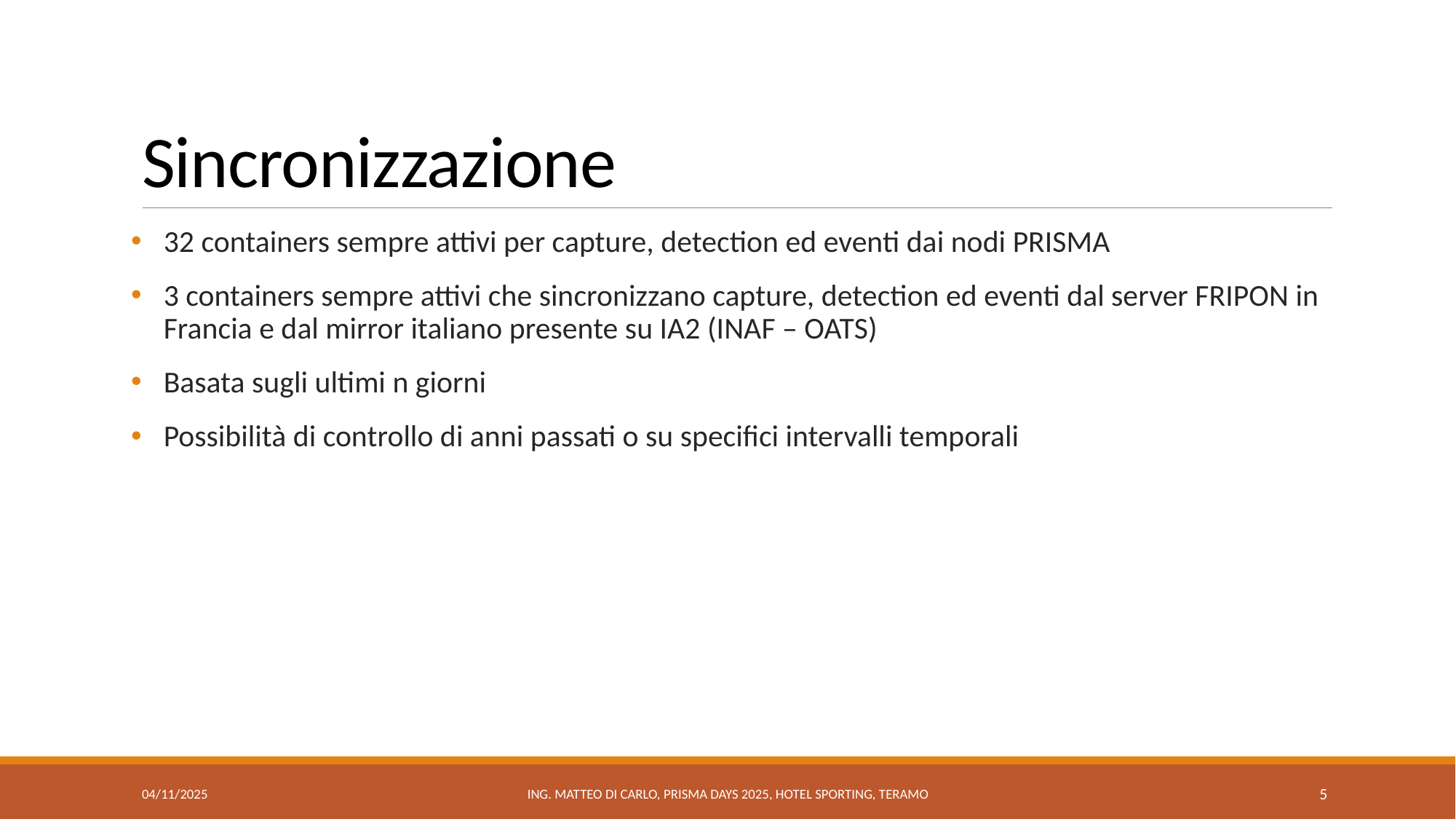

# Sincronizzazione
32 containers sempre attivi per capture, detection ed eventi dai nodi PRISMA
3 containers sempre attivi che sincronizzano capture, detection ed eventi dal server FRIPON in Francia e dal mirror italiano presente su IA2 (INAF – OATS)
Basata sugli ultimi n giorni
Possibilità di controllo di anni passati o su specifici intervalli temporali

04/11/2025
Ing. Matteo Di Carlo, PRISMA Days 2025, Hotel Sporting, Teramo
5